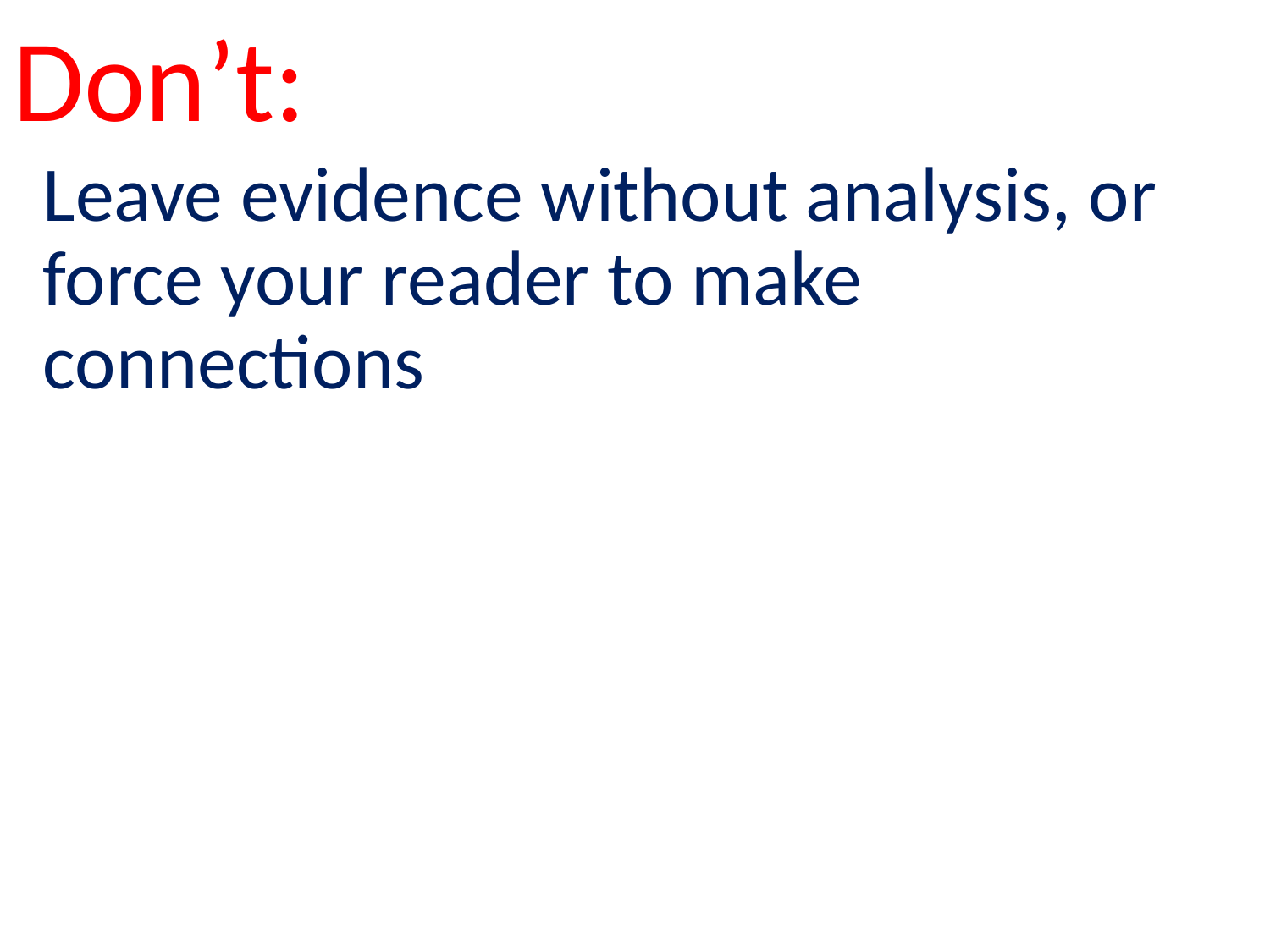

# Don’t:
Leave evidence without analysis, or force your reader to make connections